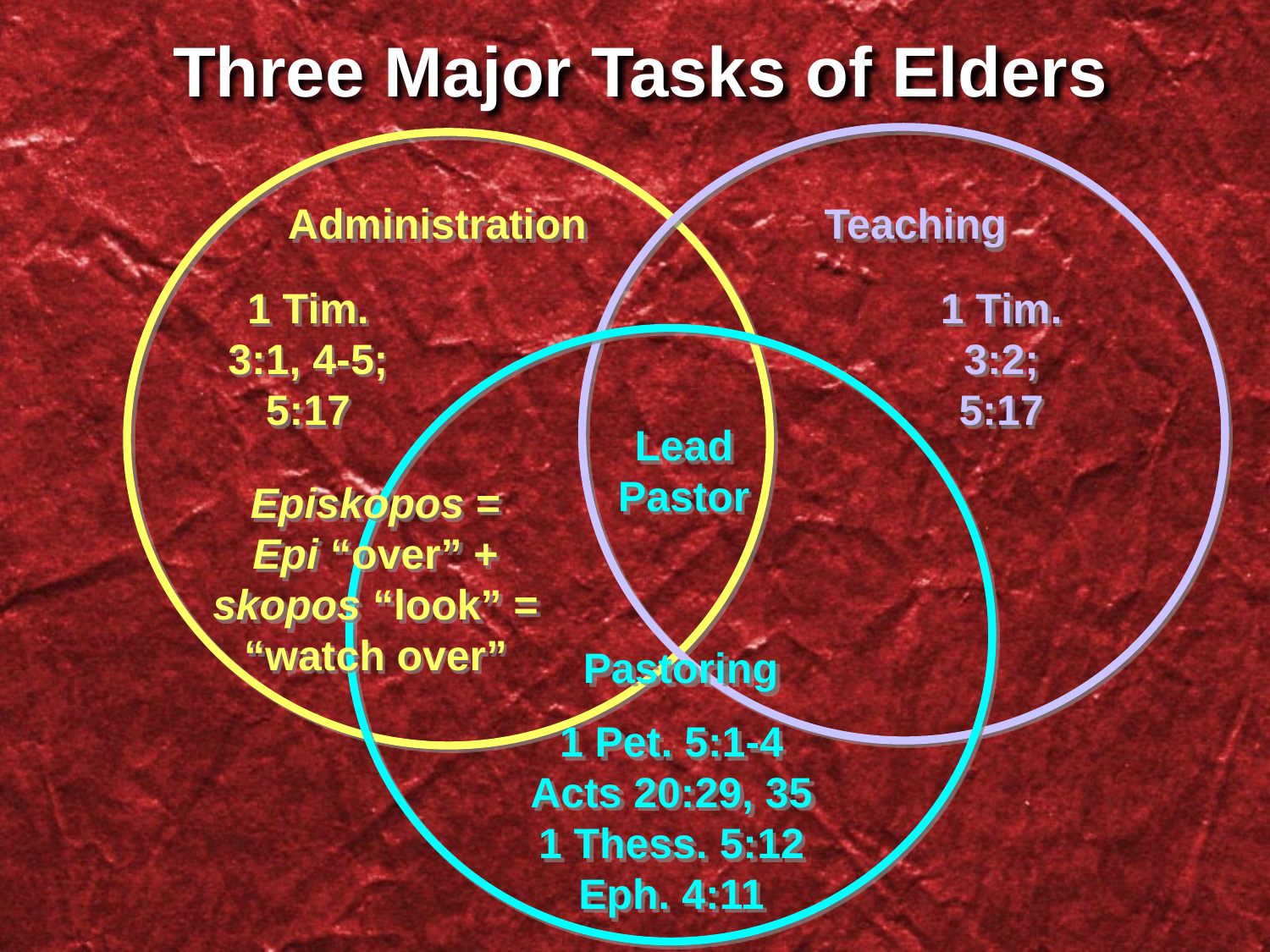

Three Major Tasks of Elders

Administration
Teaching
1 Tim. 3:1, 4-5; 5:17
1 Tim. 3:2; 5:17

Lead
Pastor
Episkopos =
Epi “over” +
skopos “look” =
“watch over”
Pastoring
1 Pet. 5:1-4
Acts 20:29, 35
1 Thess. 5:12
Eph. 4:11